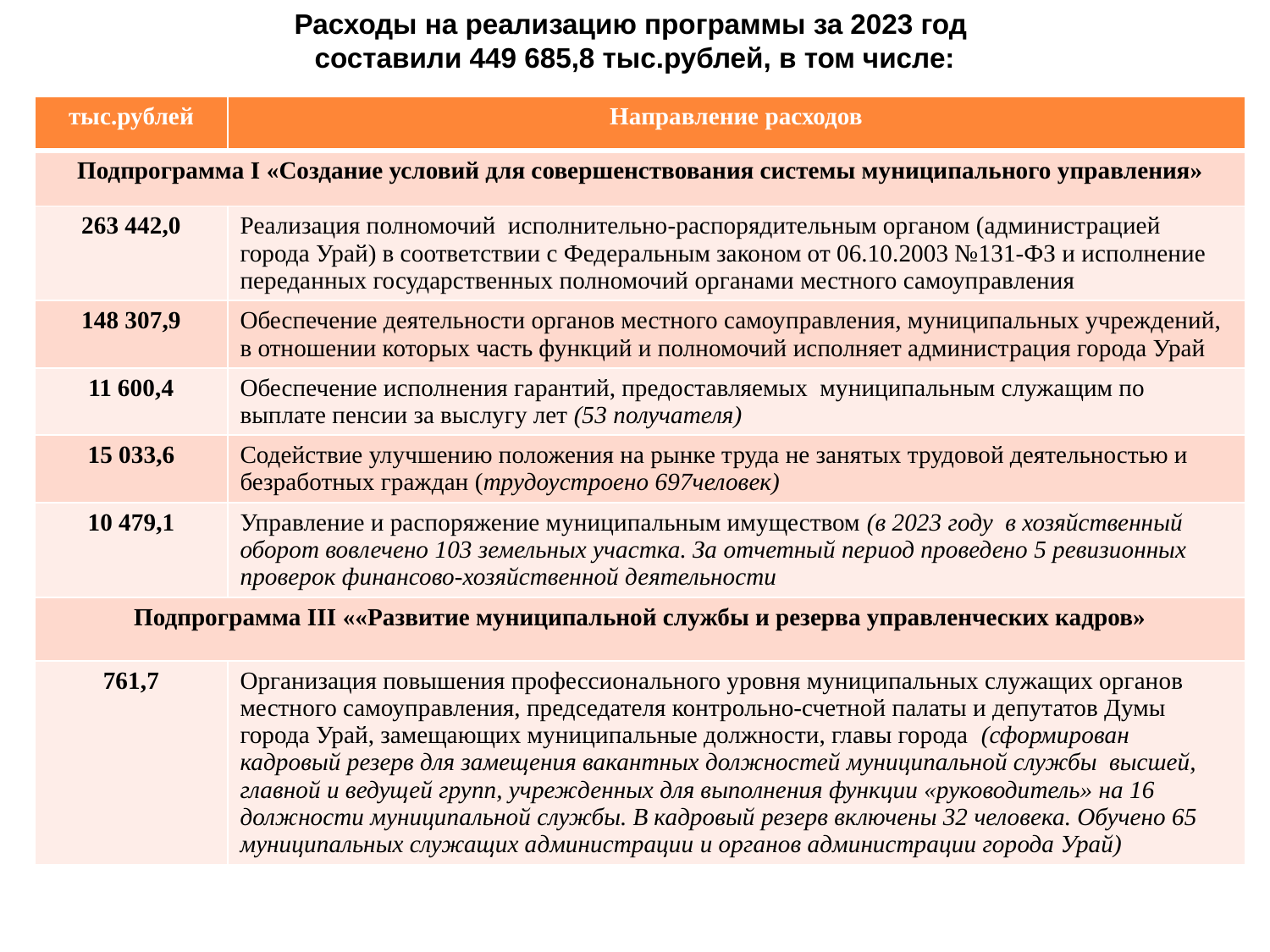

Расходы на реализацию программы за 2023 год
составили 449 685,8 тыс.рублей, в том числе:
| тыс.рублей | Направление расходов |
| --- | --- |
| Подпрограмма I «Создание условий для совершенствования системы муниципального управления» |  |
| 263 442,0 | Реализация полномочий исполнительно-распорядительным органом (администрацией города Урай) в соответствии с Федеральным законом от 06.10.2003 №131-ФЗ и исполнение переданных государственных полномочий органами местного самоуправления |
| 148 307,9 | Обеспечение деятельности органов местного самоуправления, муниципальных учреждений, в отношении которых часть функций и полномочий исполняет администрация города Урай |
| 11 600,4 | Обеспечение исполнения гарантий, предоставляемых муниципальным служащим по выплате пенсии за выслугу лет (53 получателя) |
| 15 033,6 | Содействие улучшению положения на рынке труда не занятых трудовой деятельностью и безработных граждан (трудоустроено 697человек) |
| 10 479,1 | Управление и распоряжение муниципальным имуществом (в 2023 году в хозяйственный оборот вовлечено 103 земельных участка. За отчетный период проведено 5 ревизионных проверок финансово-хозяйственной деятельности |
| Подпрограмма III ««Развитие муниципальной службы и резерва управленческих кадров» |  |
| 761,7 | Организация повышения профессионального уровня муниципальных служащих органов местного самоуправления, председателя контрольно-счетной палаты и депутатов Думы города Урай, замещающих муниципальные должности, главы города (сформирован кадровый резерв для замещения вакантных должностей муниципальной службы высшей, главной и ведущей групп, учрежденных для выполнения функции «руководитель» на 16 должности муниципальной службы. В кадровый резерв включены 32 человека. Обучено 65 муниципальных служащих администрации и органов администрации города Урай) |